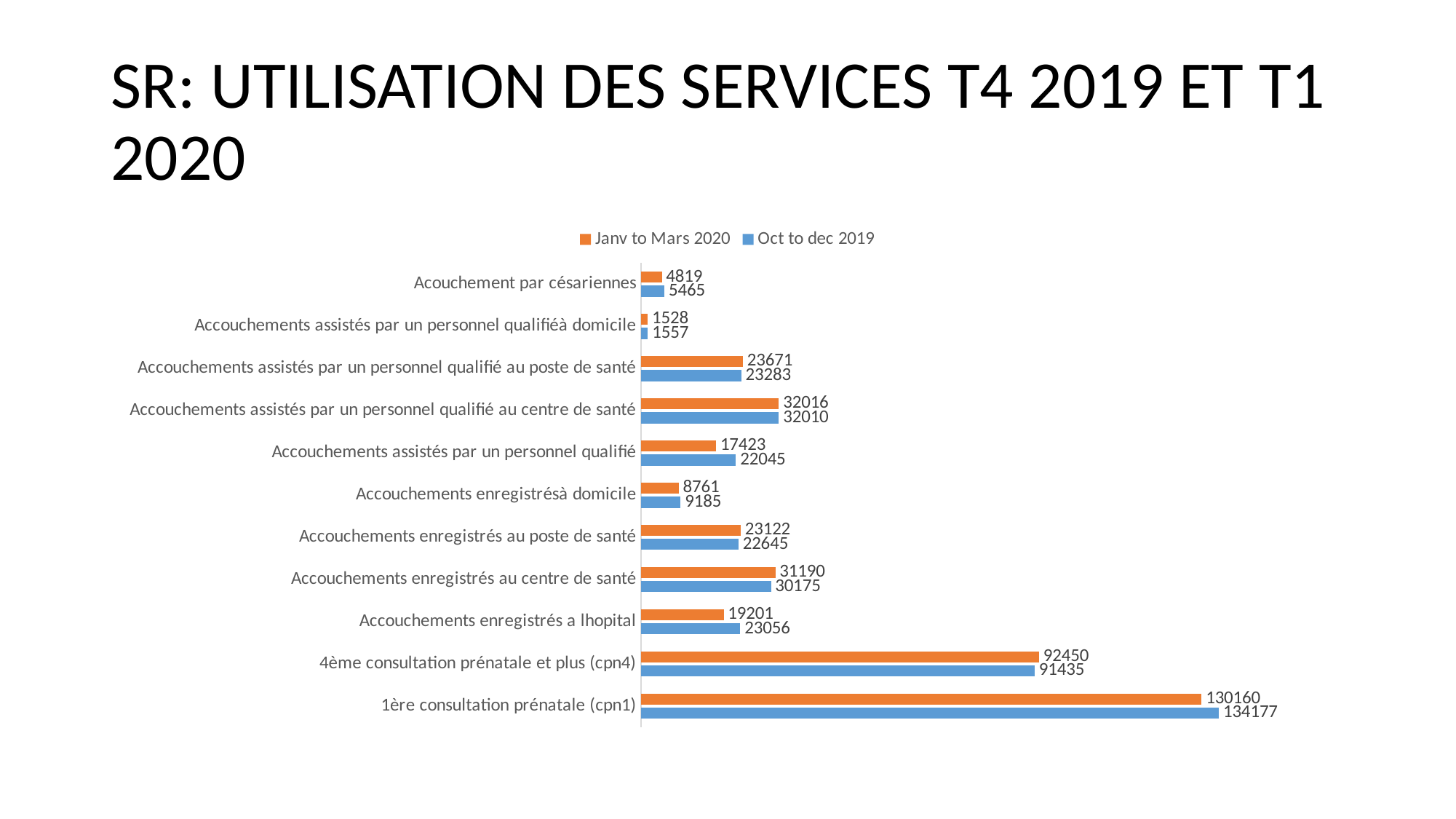

# SR: UTILISATION DES SERVICES T4 2019 ET T1 2020

### Chart

| Category | Oct to dec 2019 | Janv to Mars 2020 |
|---|---|---|
|  1ère consultation prénatale (cpn1) | 134177.0 | 130160.0 |
|  4ème consultation prénatale et plus (cpn4) | 91435.0 | 92450.0 |
|  Accouchements enregistrés a lhopital | 23056.0 | 19201.0 |
|  Accouchements enregistrés au centre de santé | 30175.0 | 31190.0 |
|  Accouchements enregistrés au poste de santé | 22645.0 | 23122.0 |
|  Accouchements enregistrésà domicile | 9185.0 | 8761.0 |
|  Accouchements assistés par un personnel qualifié | 22045.0 | 17423.0 |
|  Accouchements assistés par un personnel qualifié au centre de santé | 32010.0 | 32016.0 |
|  Accouchements assistés par un personnel qualifié au poste de santé | 23283.0 | 23671.0 |
|  Accouchements assistés par un personnel qualifiéà domicile | 1557.0 | 1528.0 |
|  Acouchement par césariennes | 5465.0 | 4819.0 |